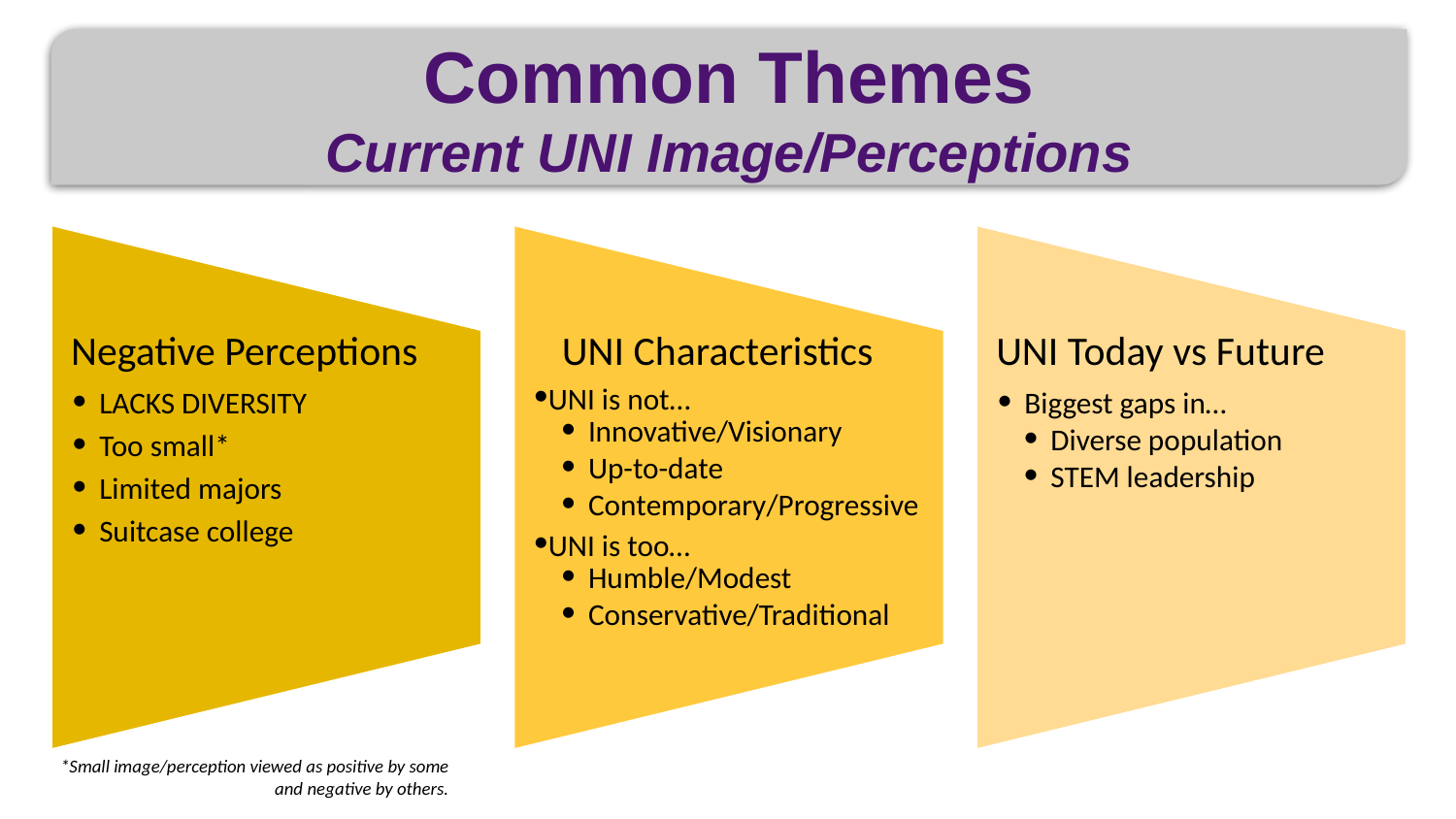

Common Themes
Current UNI Image/Perceptions

Negative Perceptions
LACKS DIVERSITY
Too small*
Limited majors
Suitcase college
UNI Characteristics
UNI is not…
Innovative/Visionary
Up-to-date
Contemporary/Progressive
UNI is too…
Humble/Modest
Conservative/Traditional
UNI Today vs Future
Biggest gaps in…
Diverse population
STEM leadership
*Small image/perception viewed as positive by some and negative by others.